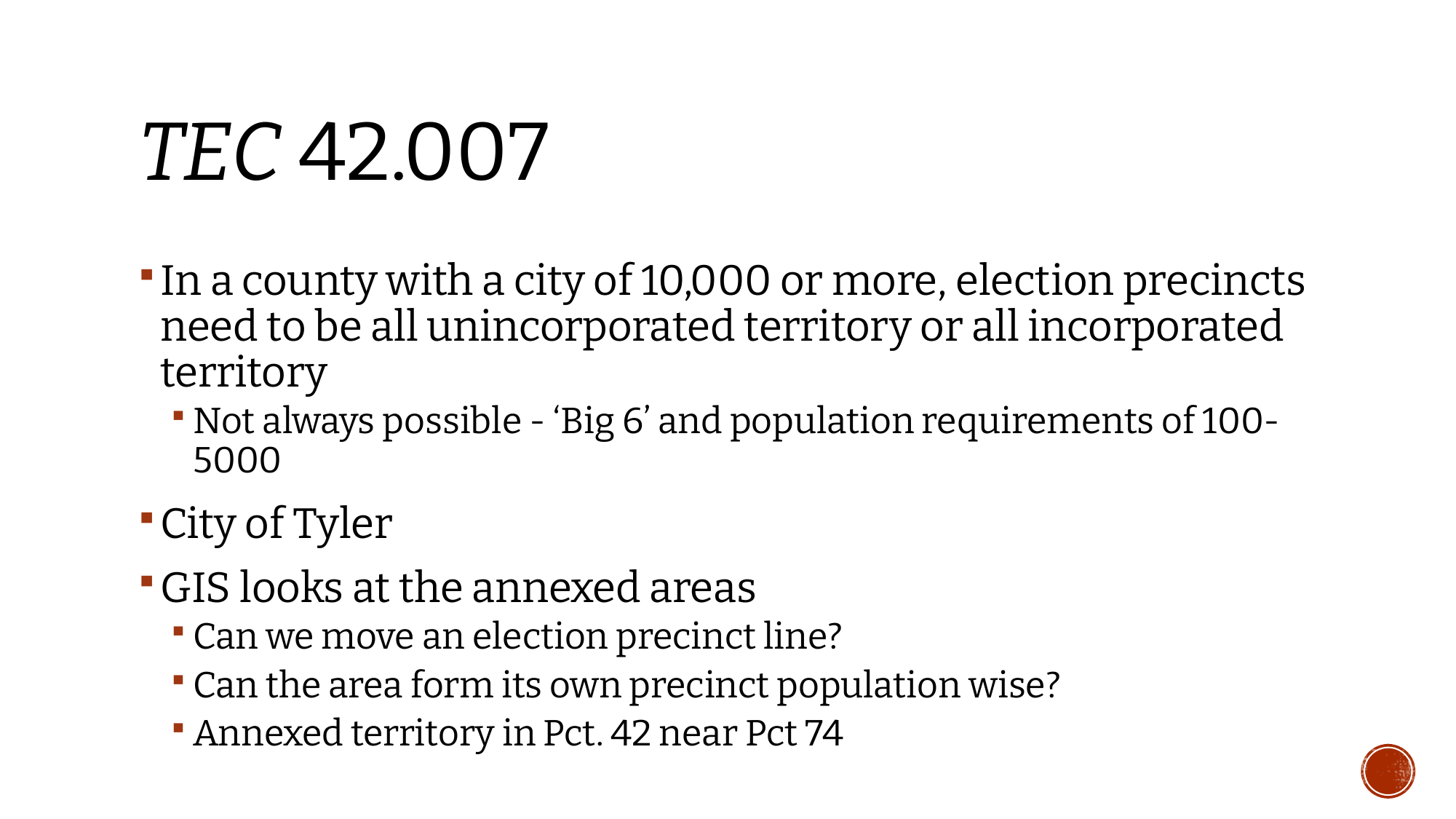

# TEC 42.007
In a county with a city of 10,000 or more, election precincts need to be all unincorporated territory or all incorporated territory
Not always possible - ‘Big 6’ and population requirements of 100-5000
City of Tyler
GIS looks at the annexed areas
Can we move an election precinct line?
Can the area form its own precinct population wise?
Annexed territory in Pct. 42 near Pct 74